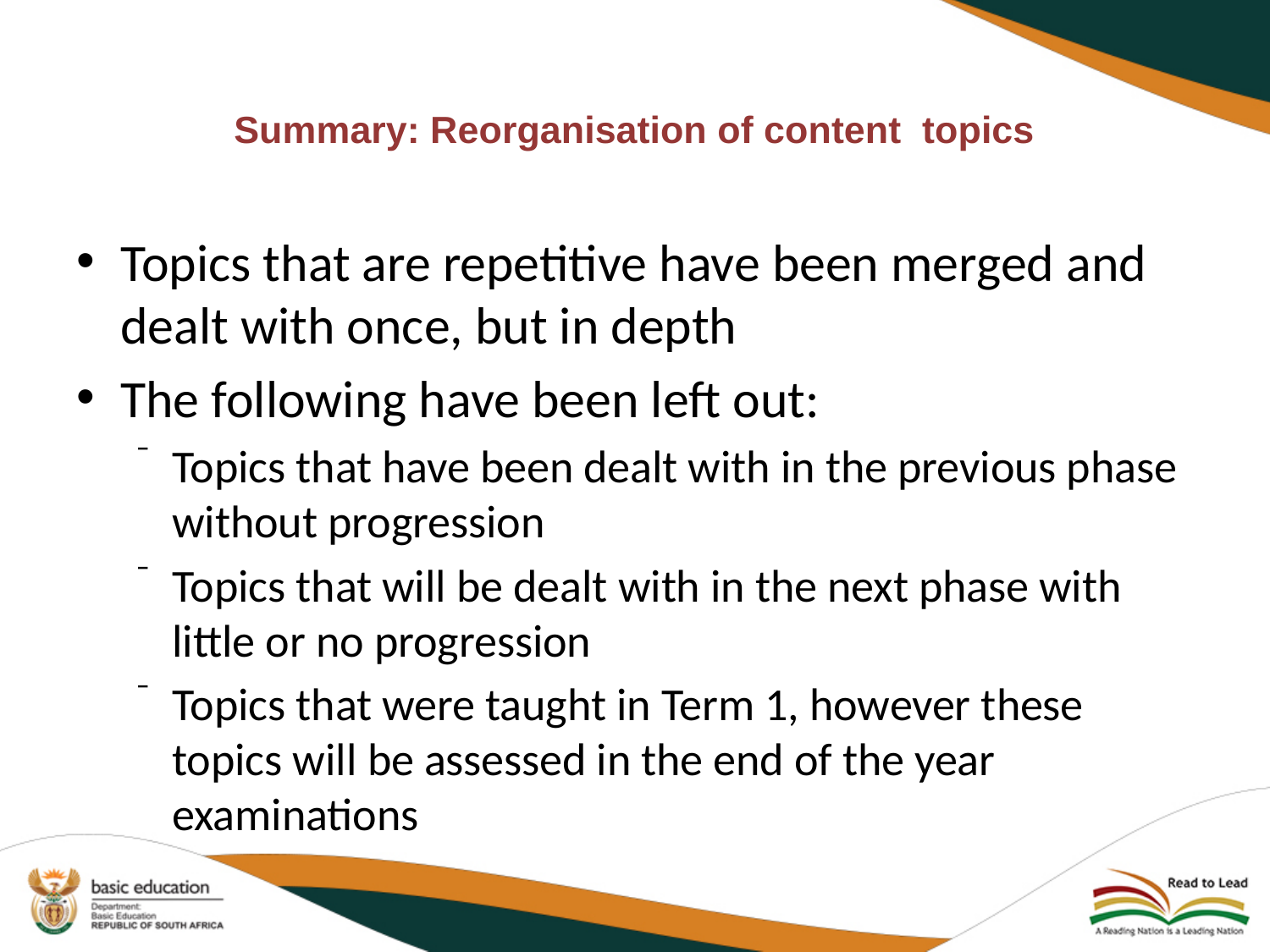

# Summary: Reorganisation of content  topics
Topics that are repetitive have been merged and dealt with once, but in depth
The following have been left out:
Topics that have been dealt with in the previous phase without progression
Topics that will be dealt with in the next phase with little or no progression
Topics that were taught in Term 1, however these topics will be assessed in the end of the year examinations